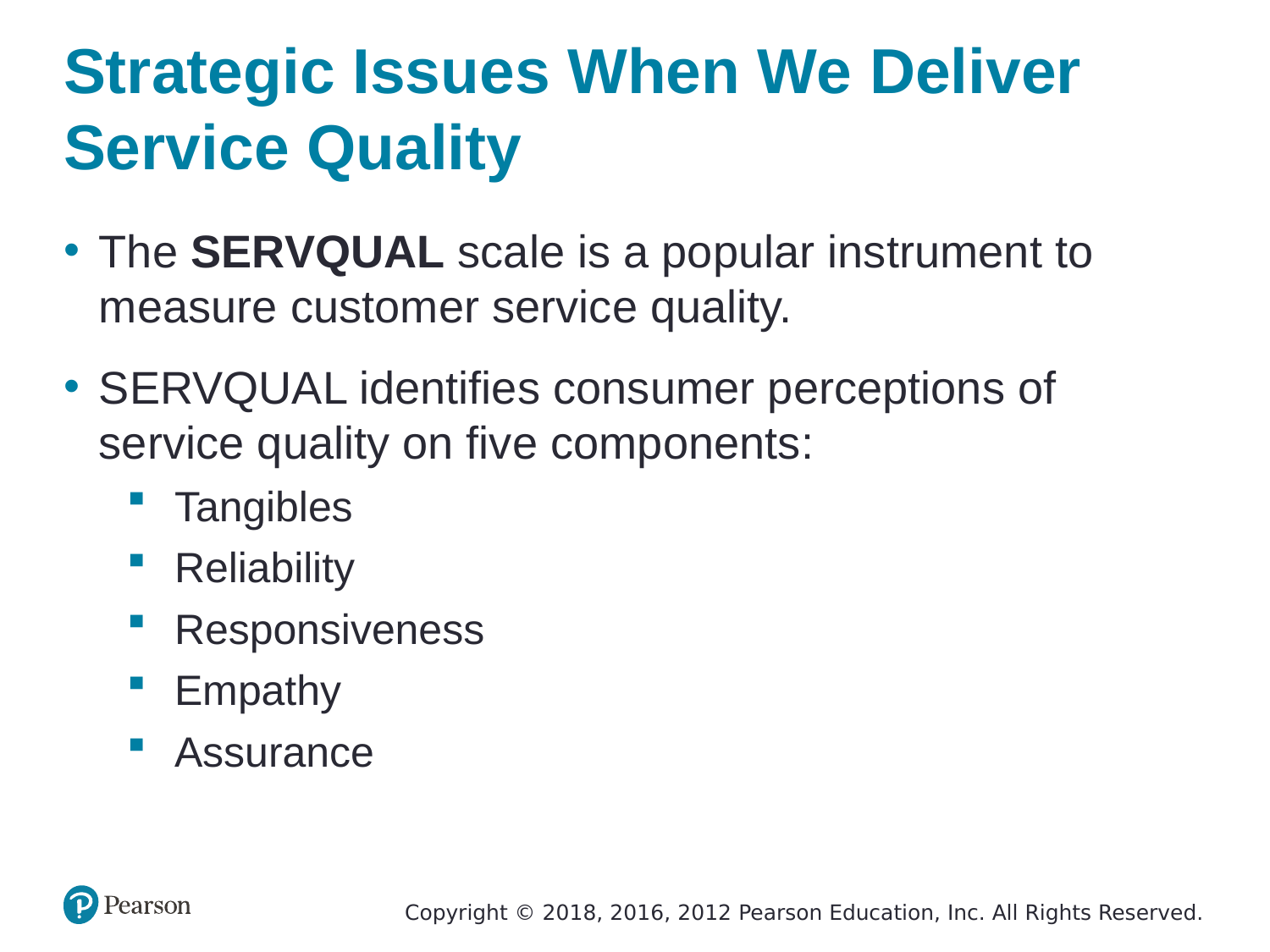

# Strategic Issues When We Deliver Service Quality
The SERVQUAL scale is a popular instrument to measure customer service quality.
SERVQUAL identifies consumer perceptions of service quality on five components:
Tangibles
Reliability
Responsiveness
Empathy
Assurance